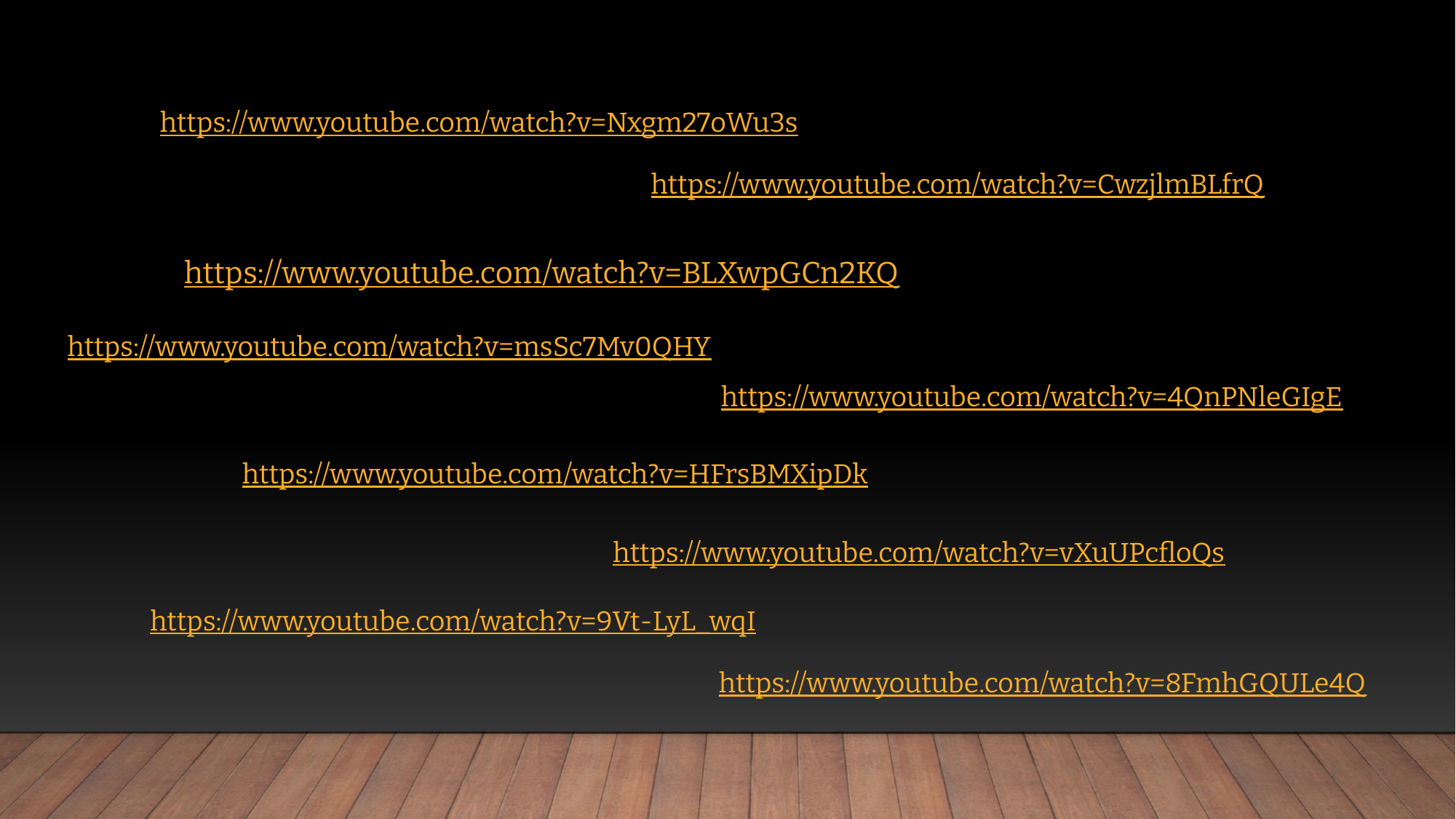

https://www.youtube.com/watch?v=Nxgm27oWu3s
https://www.youtube.com/watch?v=CwzjlmBLfrQ
https://www.youtube.com/watch?v=BLXwpGCn2KQ
https://www.youtube.com/watch?v=msSc7Mv0QHY
https://www.youtube.com/watch?v=4QnPNleGIgE
https://www.youtube.com/watch?v=HFrsBMXipDk
https://www.youtube.com/watch?v=vXuUPcfloQs
https://www.youtube.com/watch?v=9Vt-LyL_wqI
https://www.youtube.com/watch?v=8FmhGQULe4Q